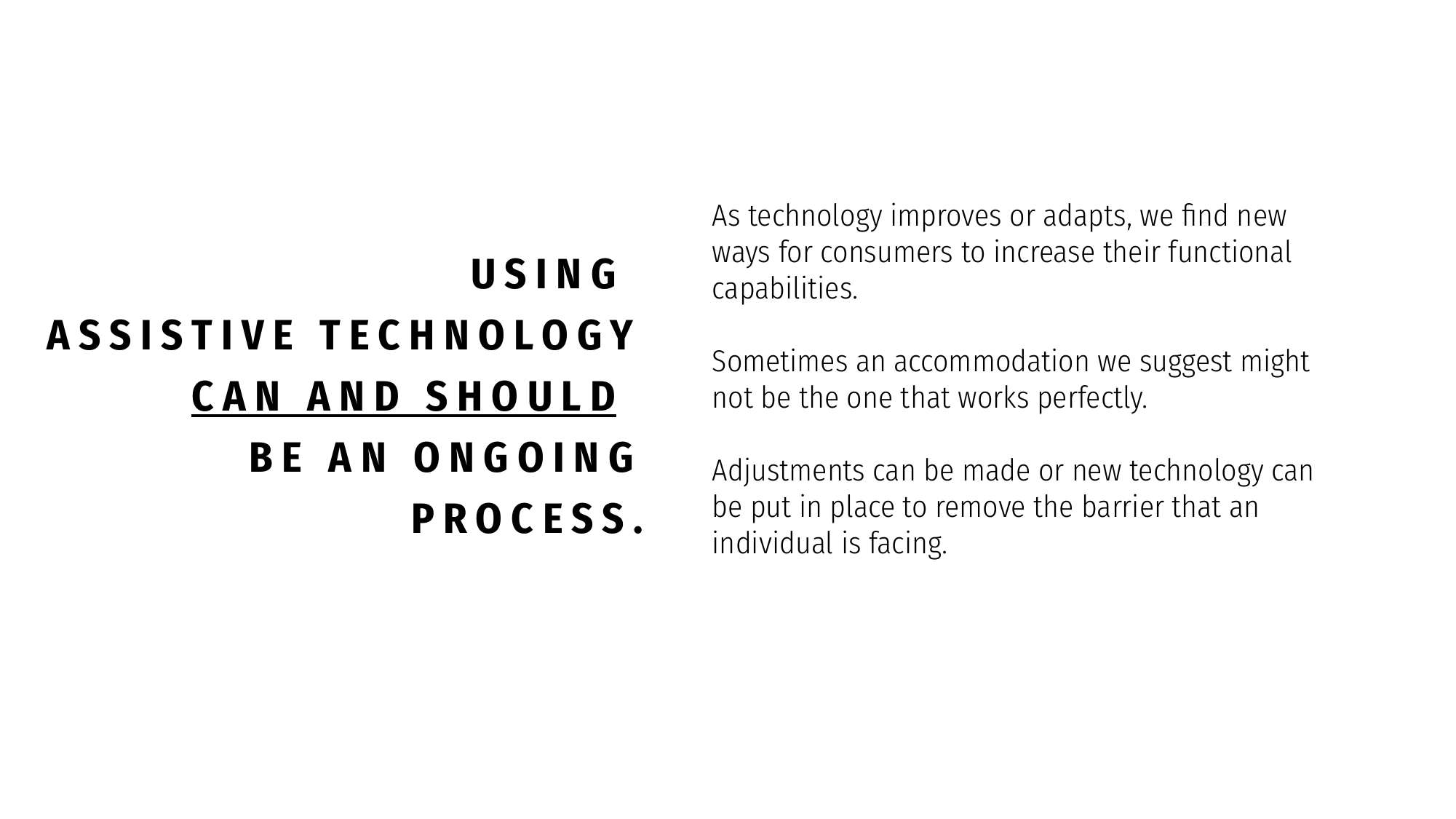

# Using Assistive technology can and should be an ongoing process.
As technology improves or adapts, we find new ways for consumers to increase their functional capabilities.

Sometimes an accommodation we suggest might not be the one that works perfectly.

Adjustments can be made or new technology can be put in place to remove the barrier that an individual is facing.